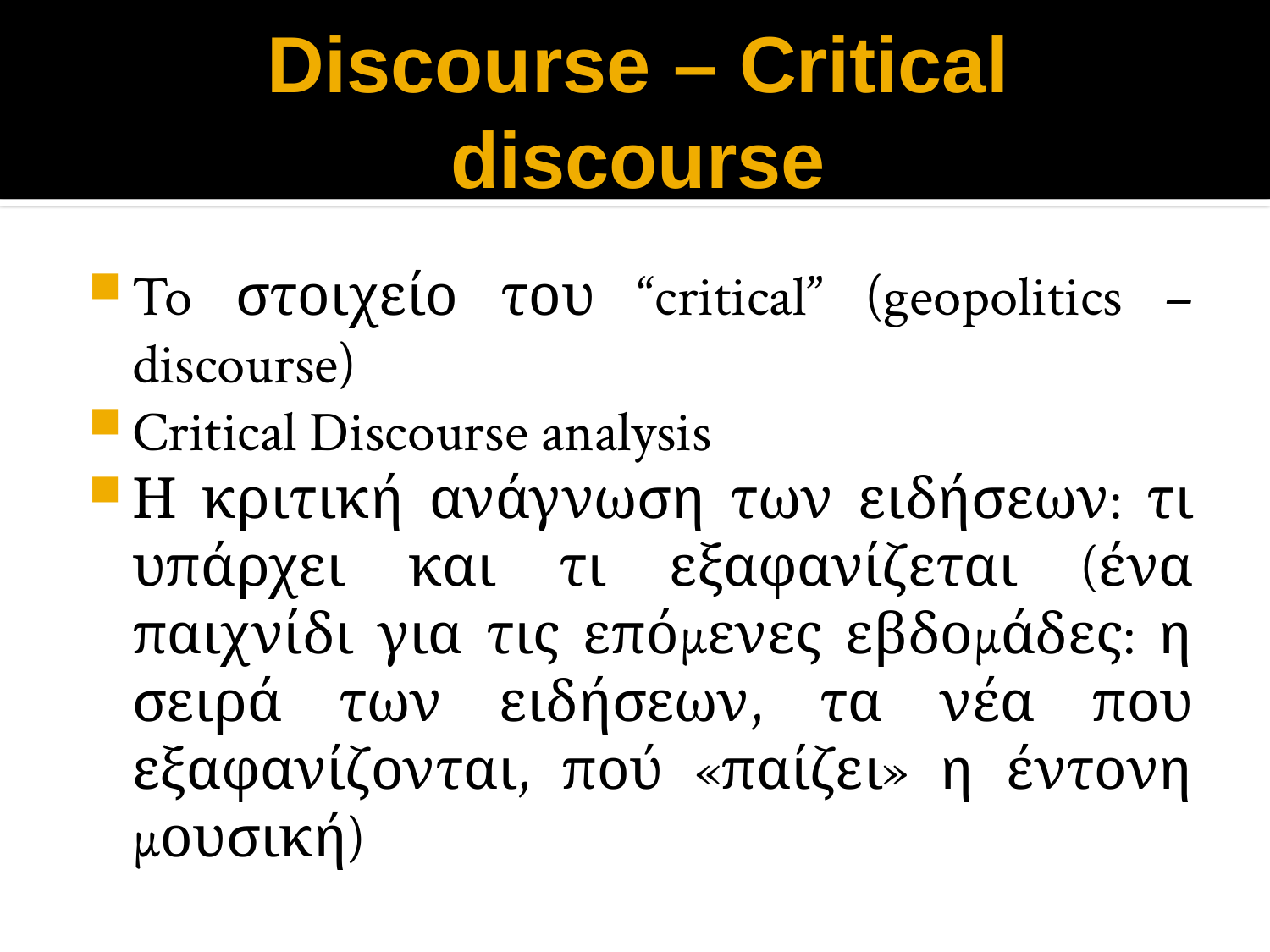

# Discourse – Critical discourse
To στοιχείο του “critical” (geopolitics – discourse)
Critical Discourse analysis
Η κριτική ανάγνωση των ειδήσεων: τι υπάρχει και τι εξαφανίζεται (ένα παιχνίδι για τις επόμενες εβδομάδες: η σειρά των ειδήσεων, τα νέα που εξαφανίζονται, πού «παίζει» η έντονη μουσική)